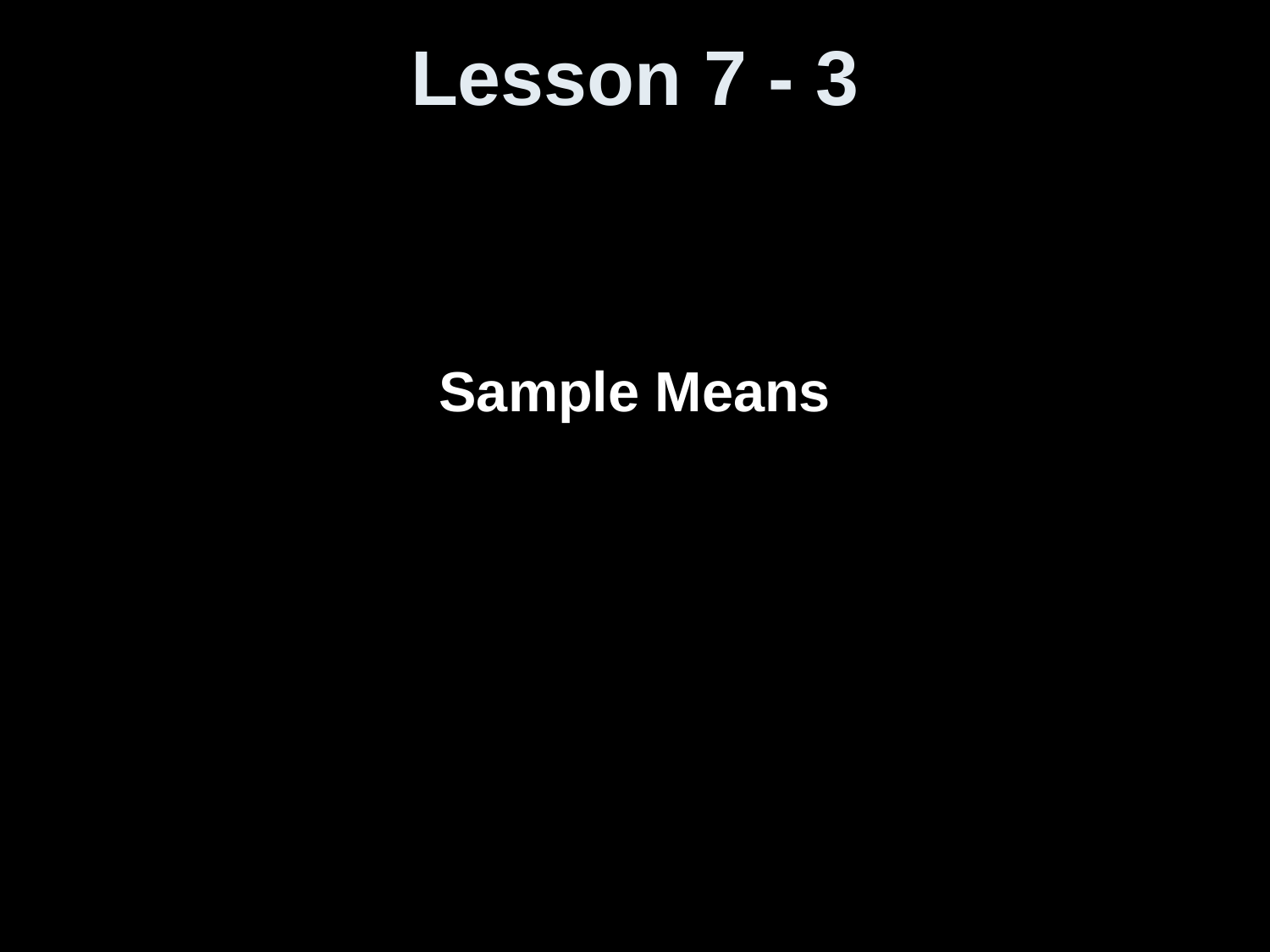

# Lesson 7 - 3
Sample Means